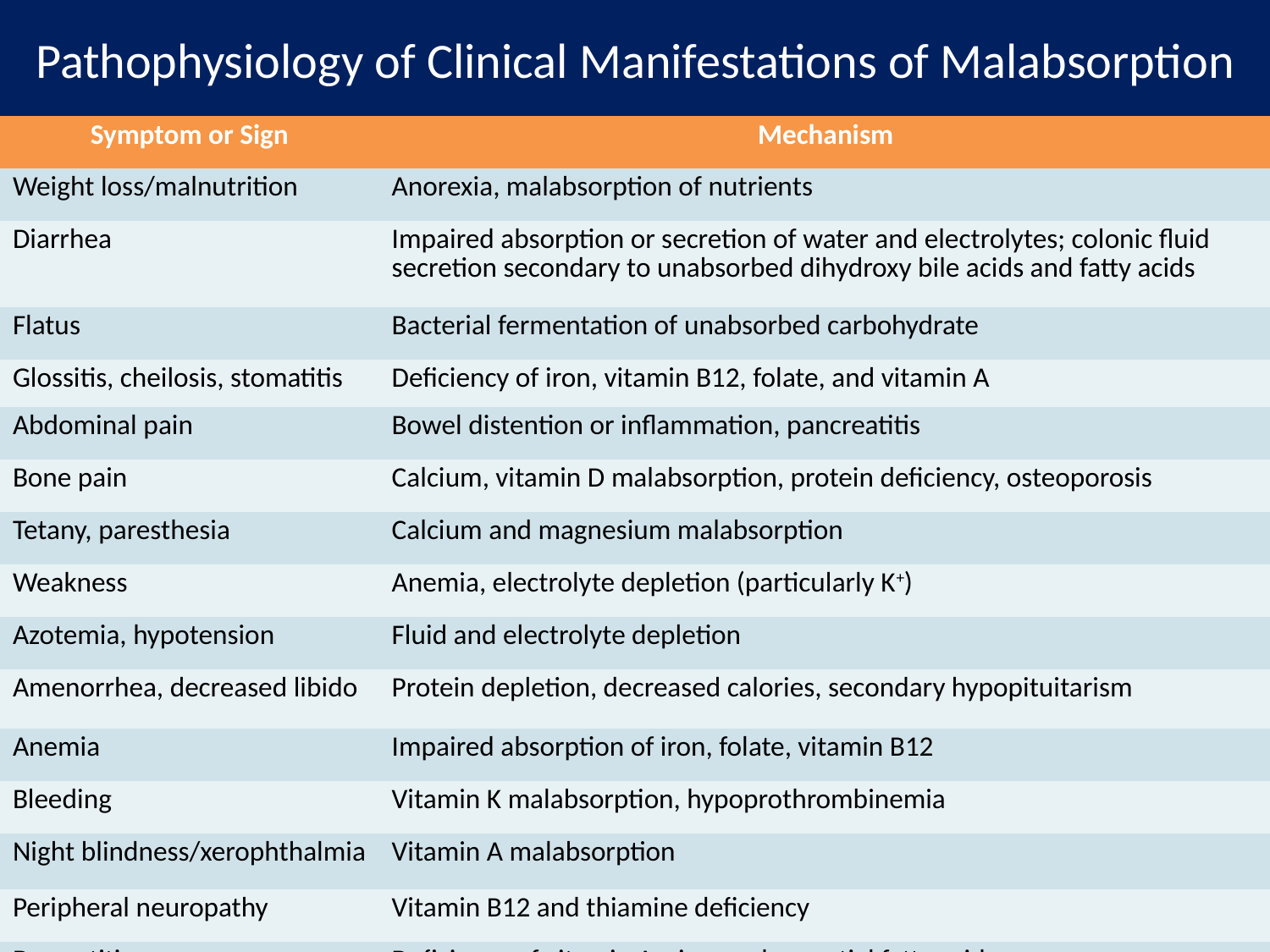

# Pathophysiology of Clinical Manifestations of Malabsorption
| Symptom or Sign | Mechanism |
| --- | --- |
| Weight loss/malnutrition | Anorexia, malabsorption of nutrients |
| Diarrhea | Impaired absorption or secretion of water and electrolytes; colonic fluid secretion secondary to unabsorbed dihydroxy bile acids and fatty acids |
| Flatus | Bacterial fermentation of unabsorbed carbohydrate |
| Glossitis, cheilosis, stomatitis | Deficiency of iron, vitamin B12, folate, and vitamin A |
| Abdominal pain | Bowel distention or inflammation, pancreatitis |
| Bone pain | Calcium, vitamin D malabsorption, protein deficiency, osteoporosis |
| Tetany, paresthesia | Calcium and magnesium malabsorption |
| Weakness | Anemia, electrolyte depletion (particularly K+) |
| Azotemia, hypotension | Fluid and electrolyte depletion |
| Amenorrhea, decreased libido | Protein depletion, decreased calories, secondary hypopituitarism |
| Anemia | Impaired absorption of iron, folate, vitamin B12 |
| Bleeding | Vitamin K malabsorption, hypoprothrombinemia |
| Night blindness/xerophthalmia | Vitamin A malabsorption |
| Peripheral neuropathy | Vitamin B12 and thiamine deficiency |
| Dermatitis | Deficiency of vitamin A, zinc, and essential fatty acid |